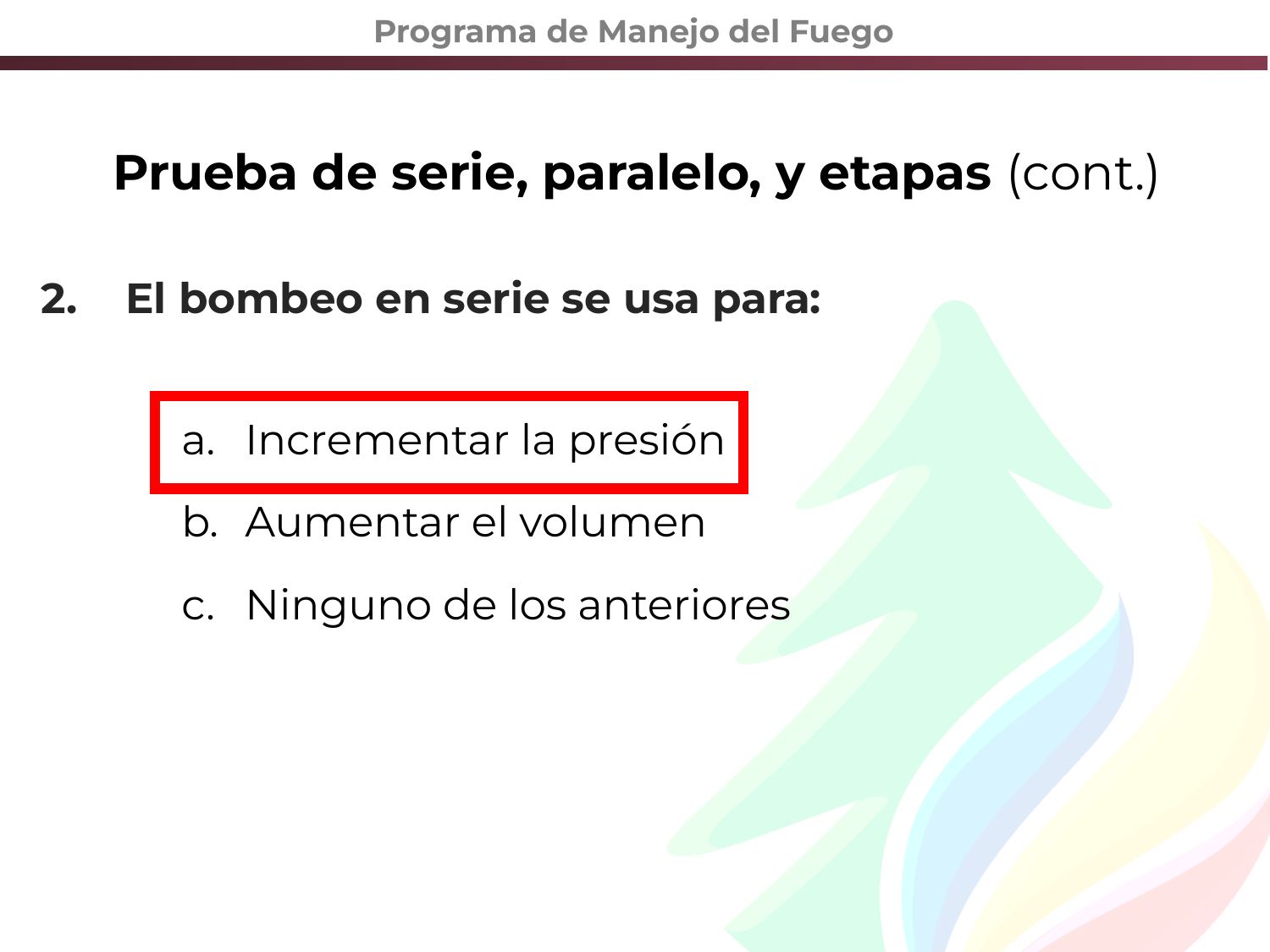

# Prueba de serie, paralelo, y etapas (cont.)
El bombeo en serie se usa para:

Incrementar la presión
Aumentar el volumen
Ninguno de los anteriores